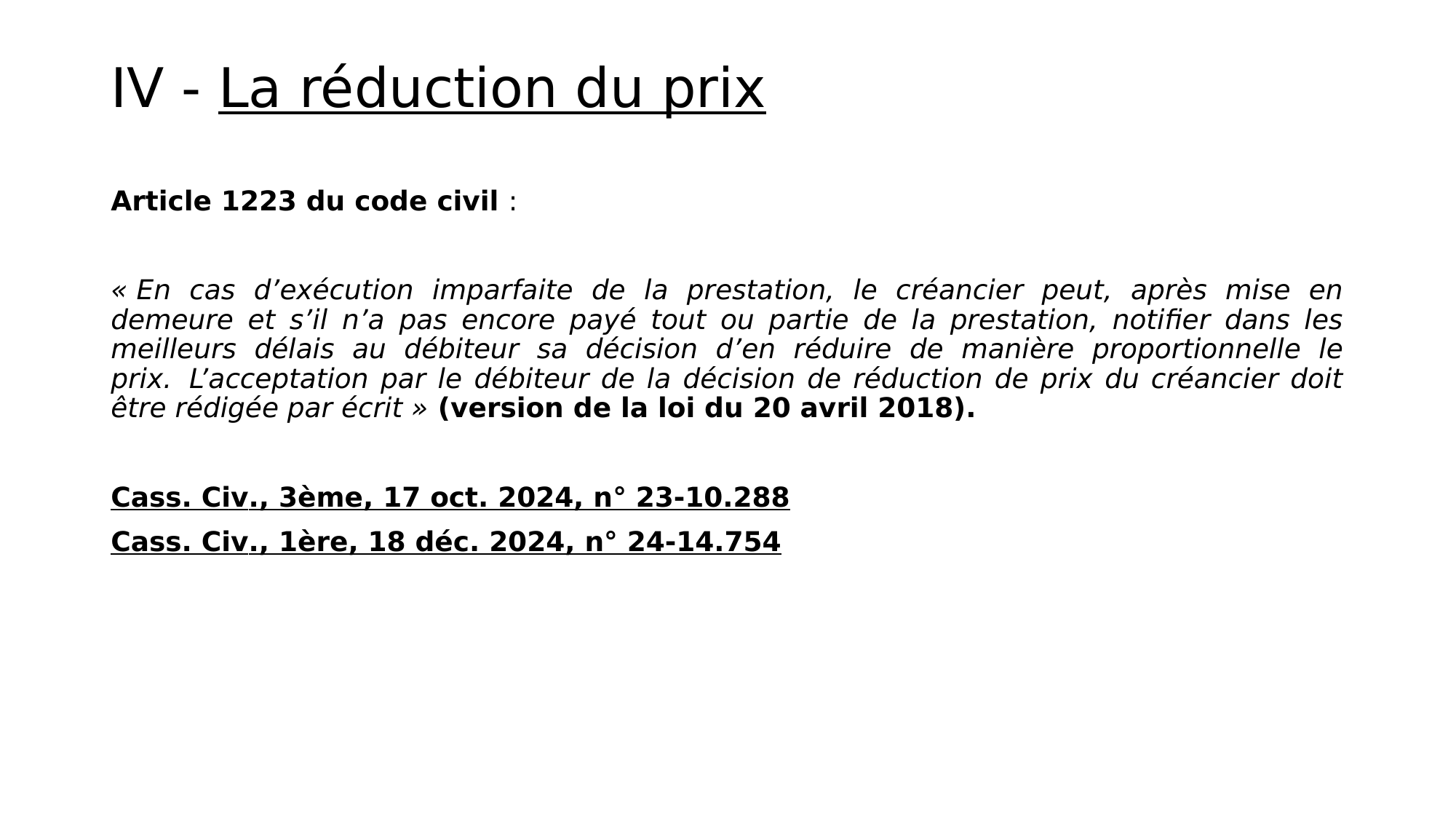

# IV - La réduction du prix
Article 1223 du code civil :

« En cas d’exécution imparfaite de la prestation, le créancier peut, après mise en demeure et s’il n’a pas encore payé tout ou partie de la prestation, notifier dans les meilleurs délais au débiteur sa décision d’en réduire de manière proportionnelle le prix.  L’acceptation par le débiteur de la décision de réduction de prix du créancier doit être rédigée par écrit » (version de la loi du 20 avril 2018).

Cass. Civ., 3ème, 17 oct. 2024, n° 23-10.288
Cass. Civ., 1ère, 18 déc. 2024, n° 24-14.754